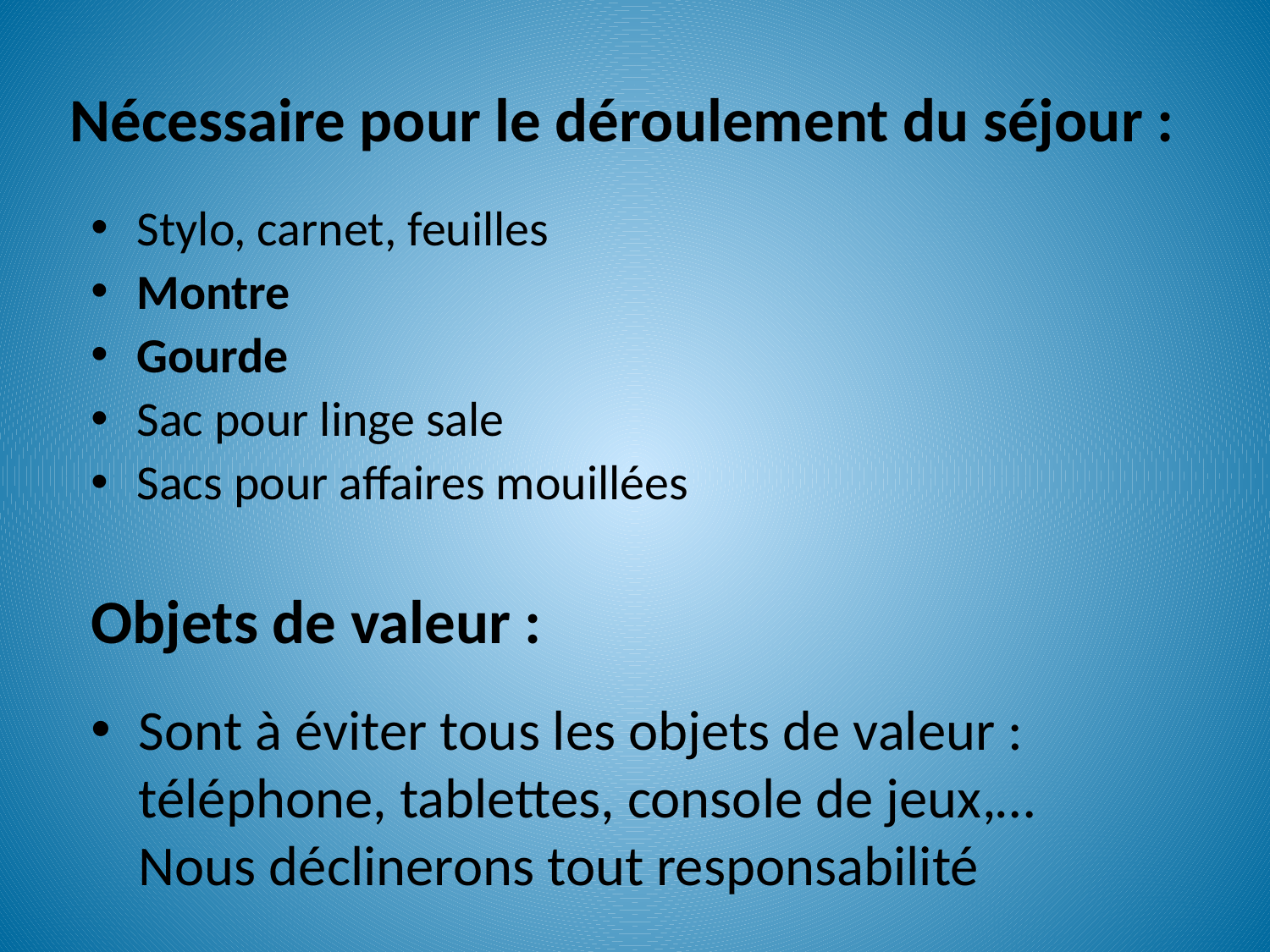

# Nécessaire pour le déroulement du séjour :
Stylo, carnet, feuilles
Montre
Gourde
Sac pour linge sale
Sacs pour affaires mouillées
Objets de valeur :
Sont à éviter tous les objets de valeur : téléphone, tablettes, console de jeux,…
Nous déclinerons tout responsabilité